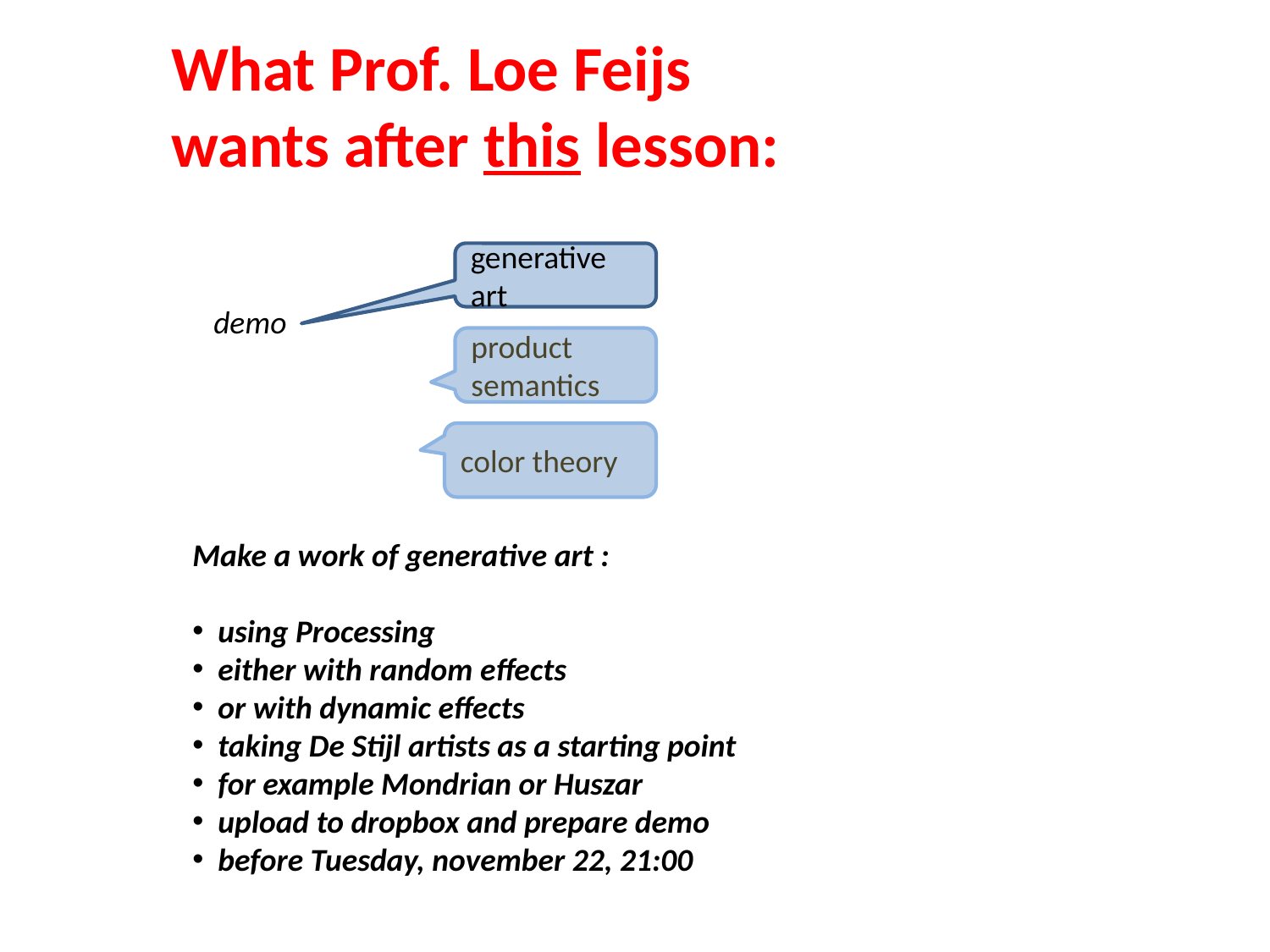

What Prof. Loe Feijs
wants after this lesson:

generative art
demo
product semantics
color theory
Make a work of generative art :

  using Processing
  either with random effects
  or with dynamic effects
  taking De Stijl artists as a starting point
  for example Mondrian or Huszar
  upload to dropbox and prepare demo
  before Tuesday, november 22, 21:00